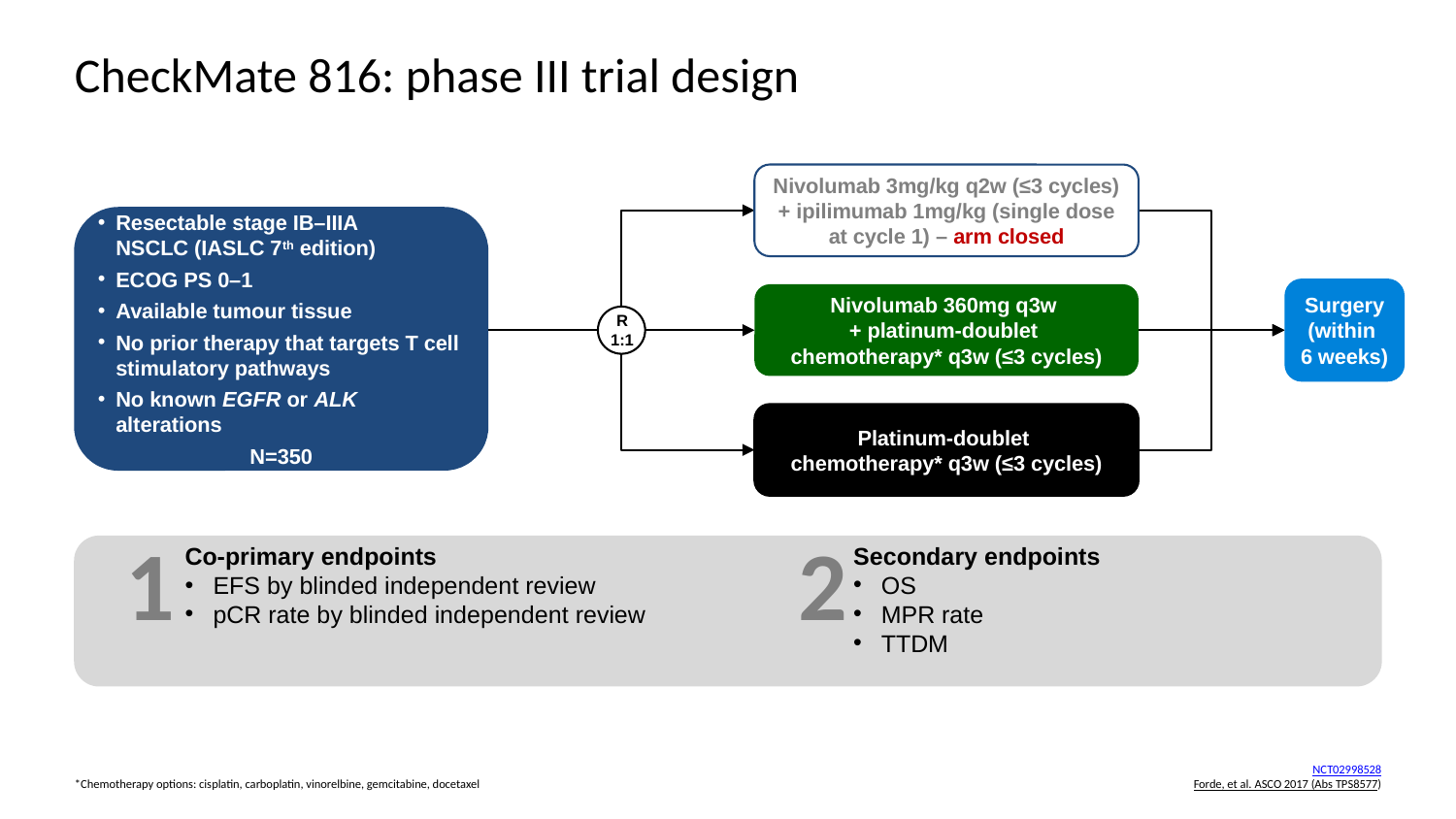

# CheckMate 816: phase III trial design
Nivolumab 3mg/kg q2w (≤3 cycles) + ipilimumab 1mg/kg (single dose at cycle 1) – arm closed
Resectable stage IB–IIIA
NSCLC (IASLC 7th edition)
ECOG PS 0–1
Available tumour tissue
No prior therapy that targets T cell stimulatory pathways
No known EGFR or ALK alterations
N=350
Surgery (within
6 weeks)
Nivolumab 360mg q3w
+ platinum-doublet
chemotherapy* q3w (≤3 cycles)

R
1:1
Platinum-doublet
chemotherapy* q3w (≤3 cycles)
1
2

Co-primary endpoints
EFS by blinded independent review
pCR rate by blinded independent review
Secondary endpoints
OS
MPR rate
TTDM
*Chemotherapy options: cisplatin, carboplatin, vinorelbine, gemcitabine, docetaxel
NCT02998528
Forde, et al. ASCO 2017 (Abs TPS8577)